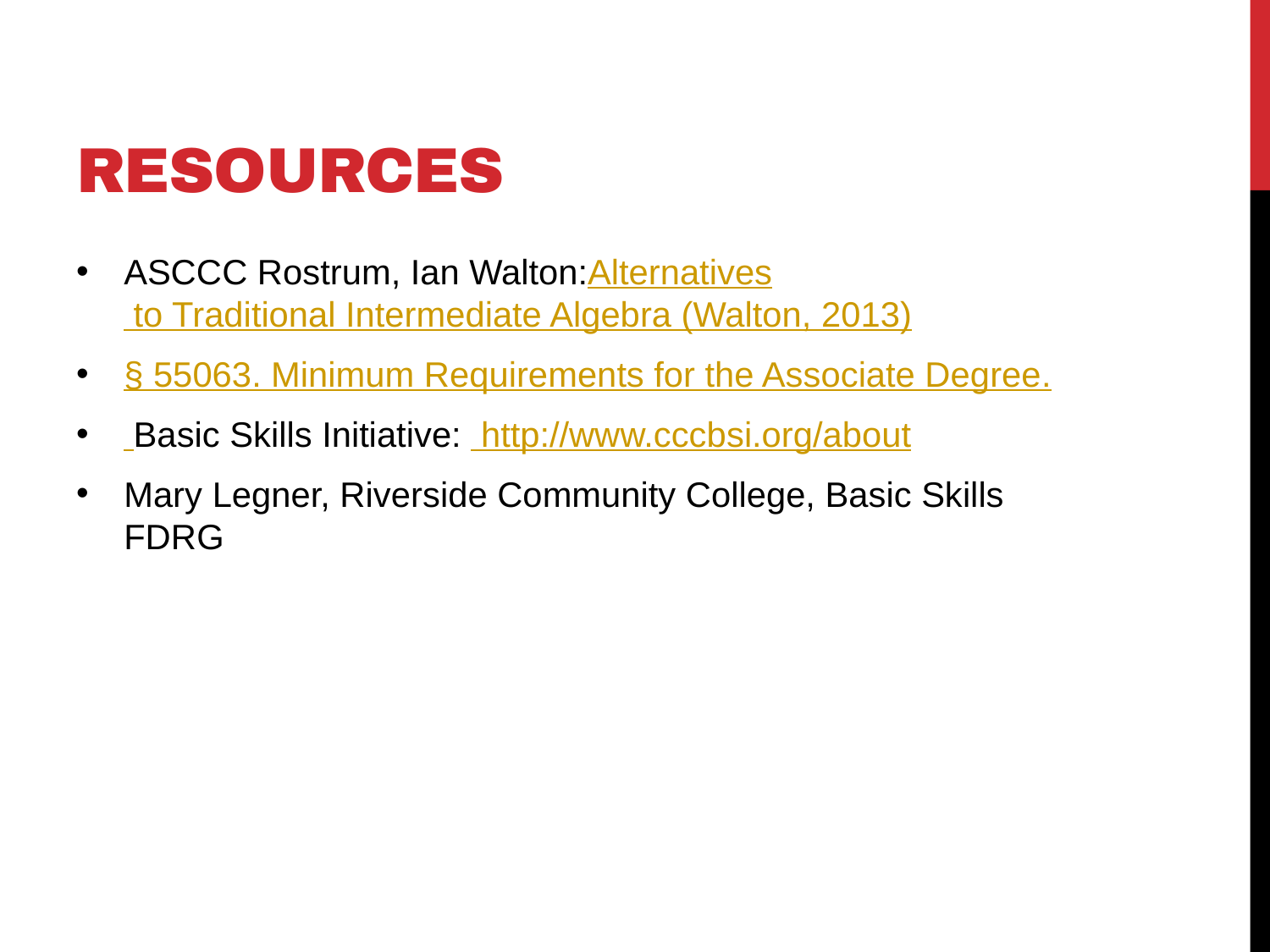

# Resources
ASCCC Rostrum, Ian Walton:Alternatives to Traditional Intermediate Algebra (Walton, 2013)
§ 55063. Minimum Requirements for the Associate Degree.
 Basic Skills Initiative:  http://www.cccbsi.org/about
Mary Legner, Riverside Community College, Basic Skills FDRG